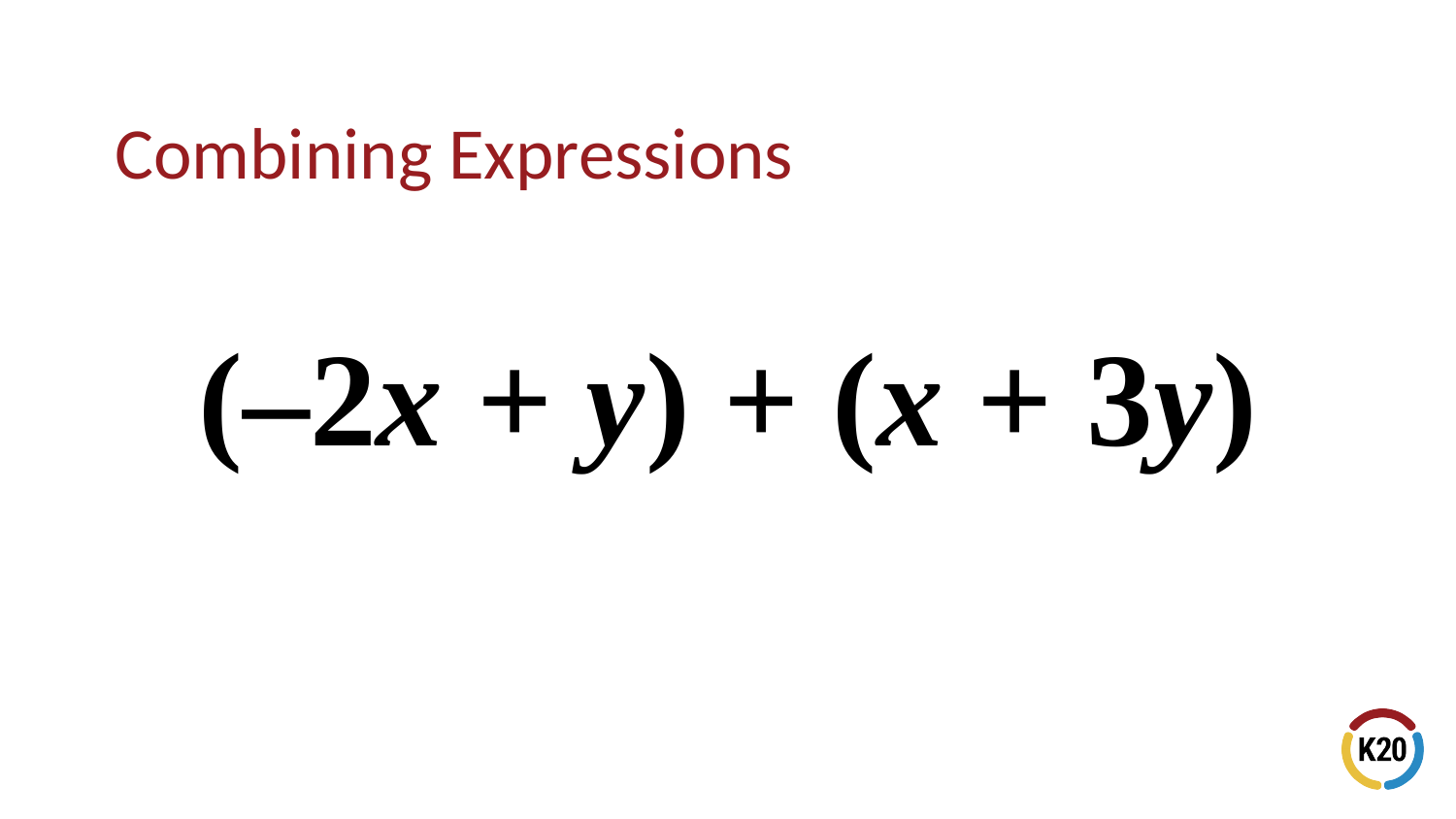

# Combining Expressions
(–2x + y) + (x + 3y)